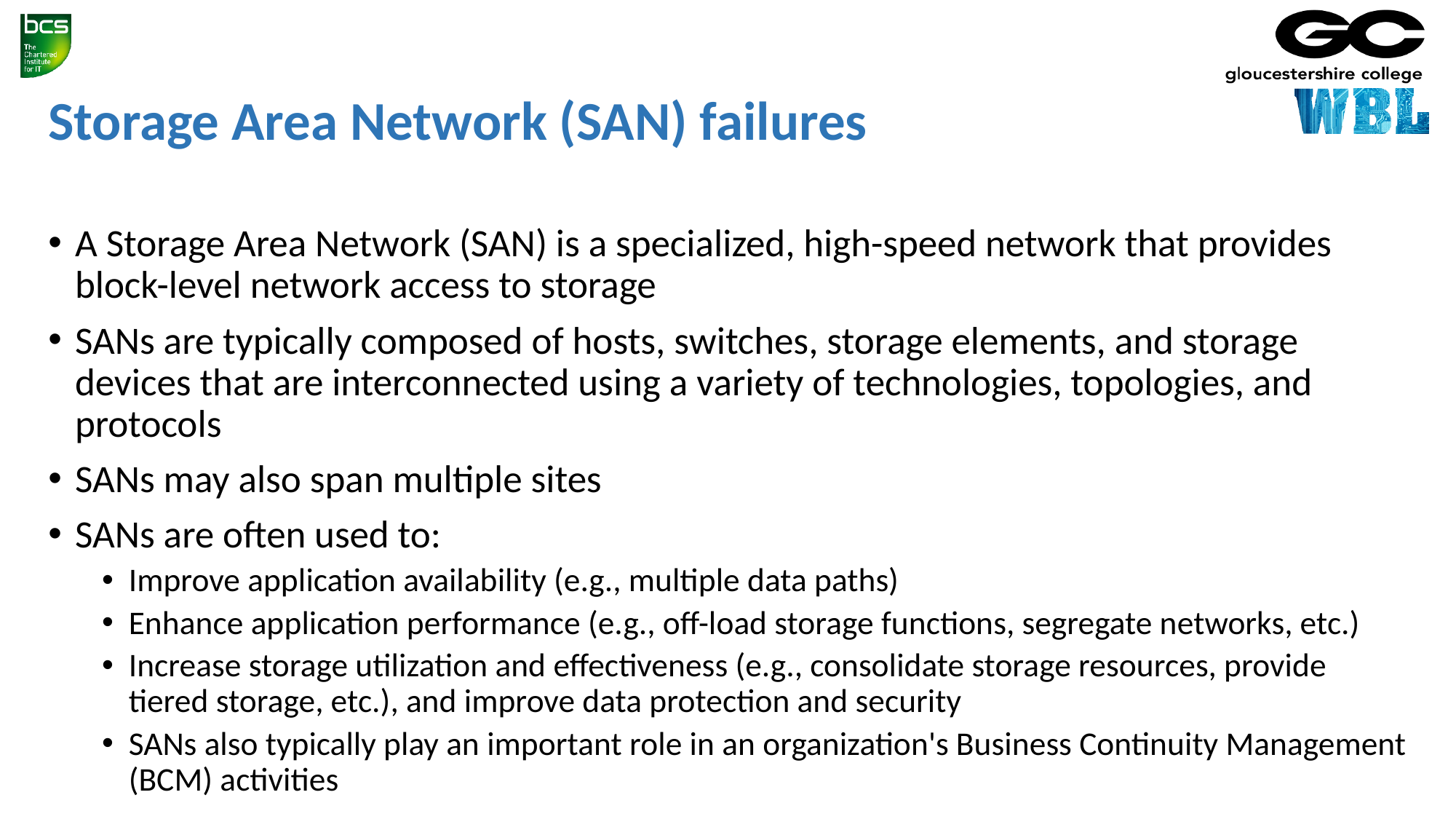

# Storage Area Network (SAN) failures
A Storage Area Network (SAN) is a specialized, high-speed network that provides block-level network access to storage
SANs are typically composed of hosts, switches, storage elements, and storage devices that are interconnected using a variety of technologies, topologies, and protocols
SANs may also span multiple sites
SANs are often used to:
Improve application availability (e.g., multiple data paths)
Enhance application performance (e.g., off-load storage functions, segregate networks, etc.)
Increase storage utilization and effectiveness (e.g., consolidate storage resources, provide tiered storage, etc.), and improve data protection and security
SANs also typically play an important role in an organization's Business Continuity Management (BCM) activities